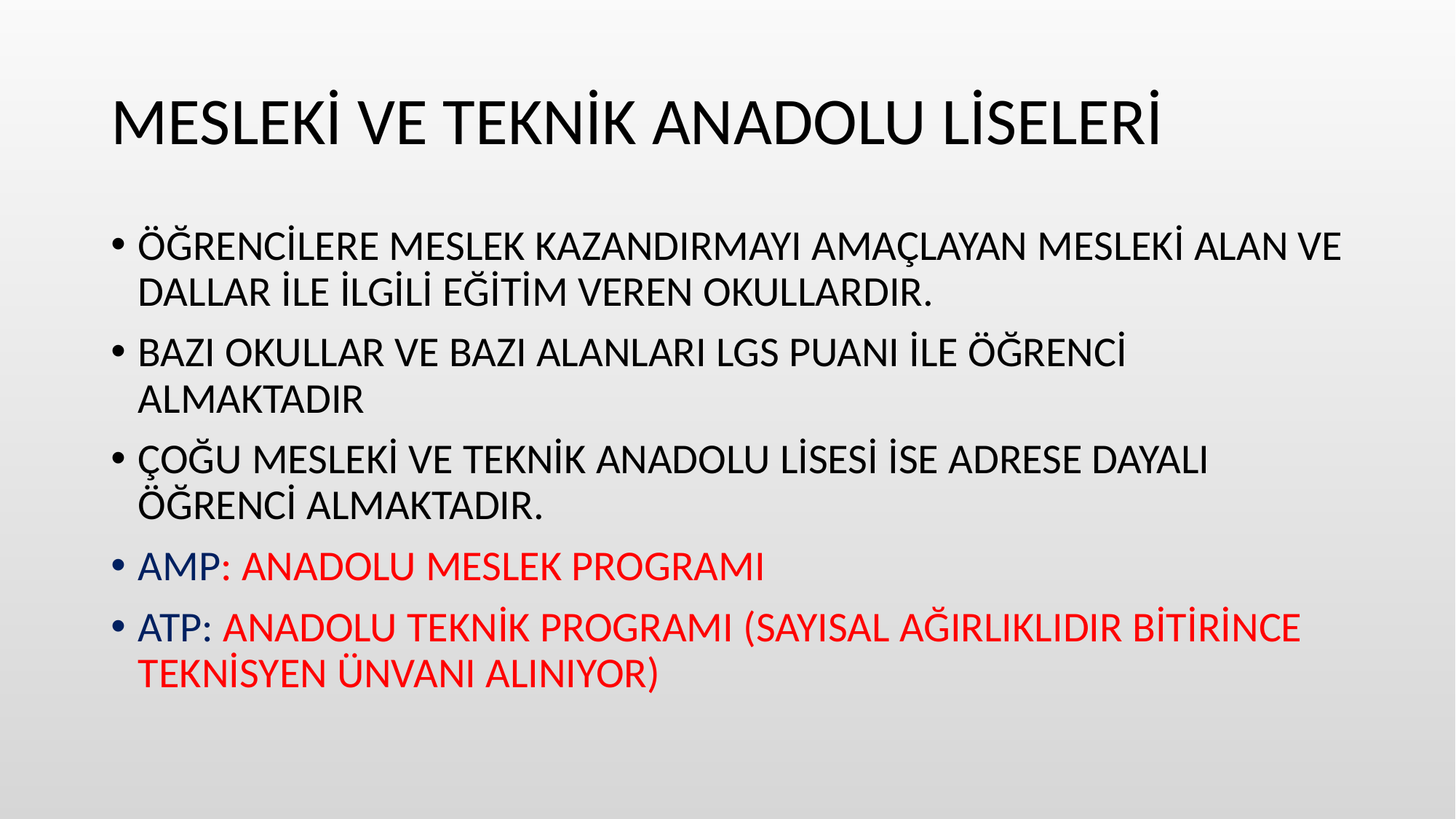

# MESLEKİ VE TEKNİK ANADOLU LİSELERİ
ÖĞRENCİLERE MESLEK KAZANDIRMAYI AMAÇLAYAN MESLEKİ ALAN VE DALLAR İLE İLGİLİ EĞİTİM VEREN OKULLARDIR.
BAZI OKULLAR VE BAZI ALANLARI LGS PUANI İLE ÖĞRENCİ ALMAKTADIR
ÇOĞU MESLEKİ VE TEKNİK ANADOLU LİSESİ İSE ADRESE DAYALI ÖĞRENCİ ALMAKTADIR.
AMP: ANADOLU MESLEK PROGRAMI
ATP: ANADOLU TEKNİK PROGRAMI (SAYISAL AĞIRLIKLIDIR BİTİRİNCE TEKNİSYEN ÜNVANI ALINIYOR)